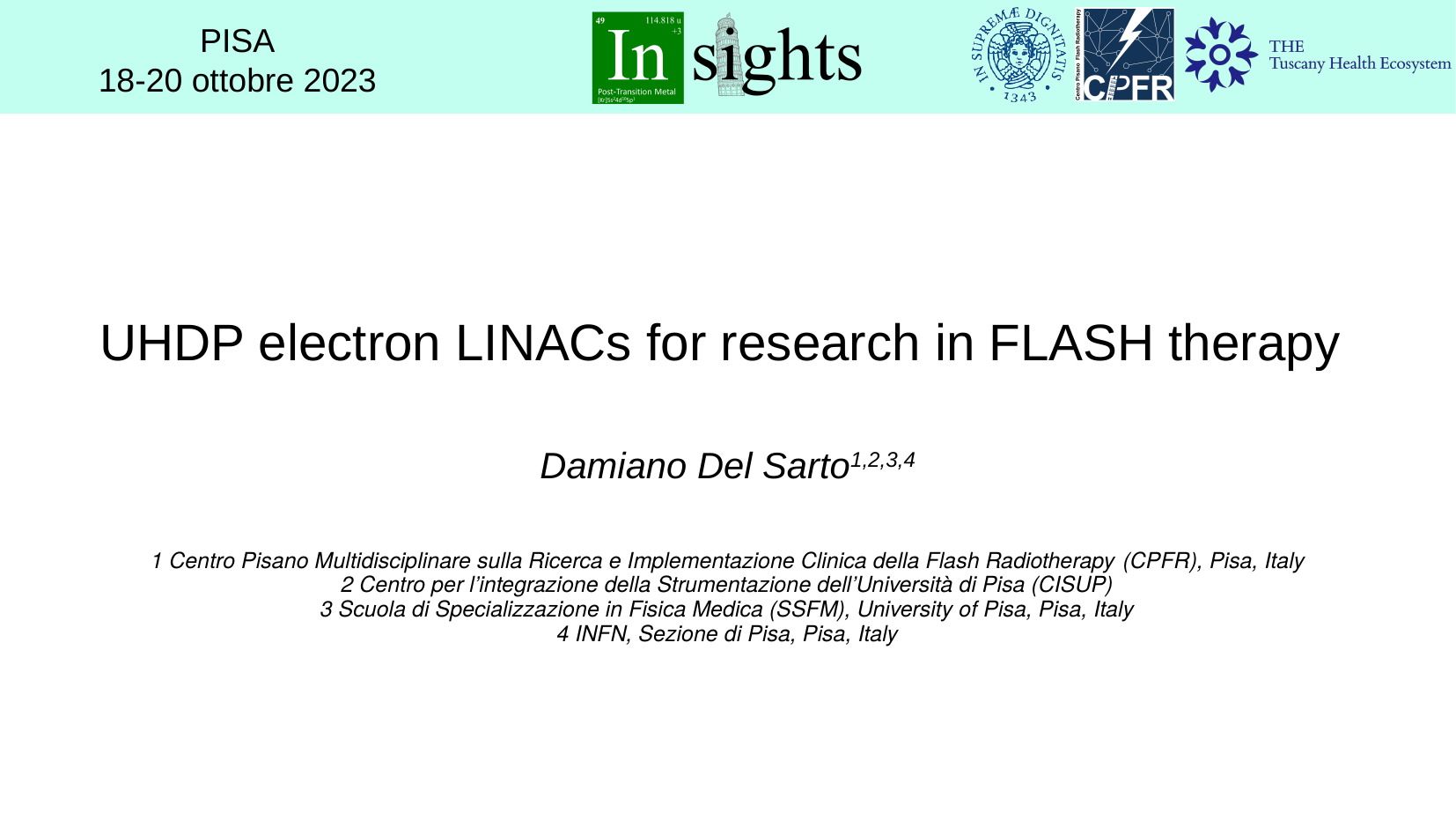

UHDP electron LINACs for research in FLASH therapy
Damiano Del Sarto1,2,3,4
1 Centro Pisano Multidisciplinare sulla Ricerca e Implementazione Clinica della Flash Radiotherapy (CPFR), Pisa, Italy
2 Centro per l’integrazione della Strumentazione dell’Università di Pisa (CISUP)
3 Scuola di Specializzazione in Fisica Medica (SSFM), University of Pisa, Pisa, Italy
4 INFN, Sezione di Pisa, Pisa, Italy